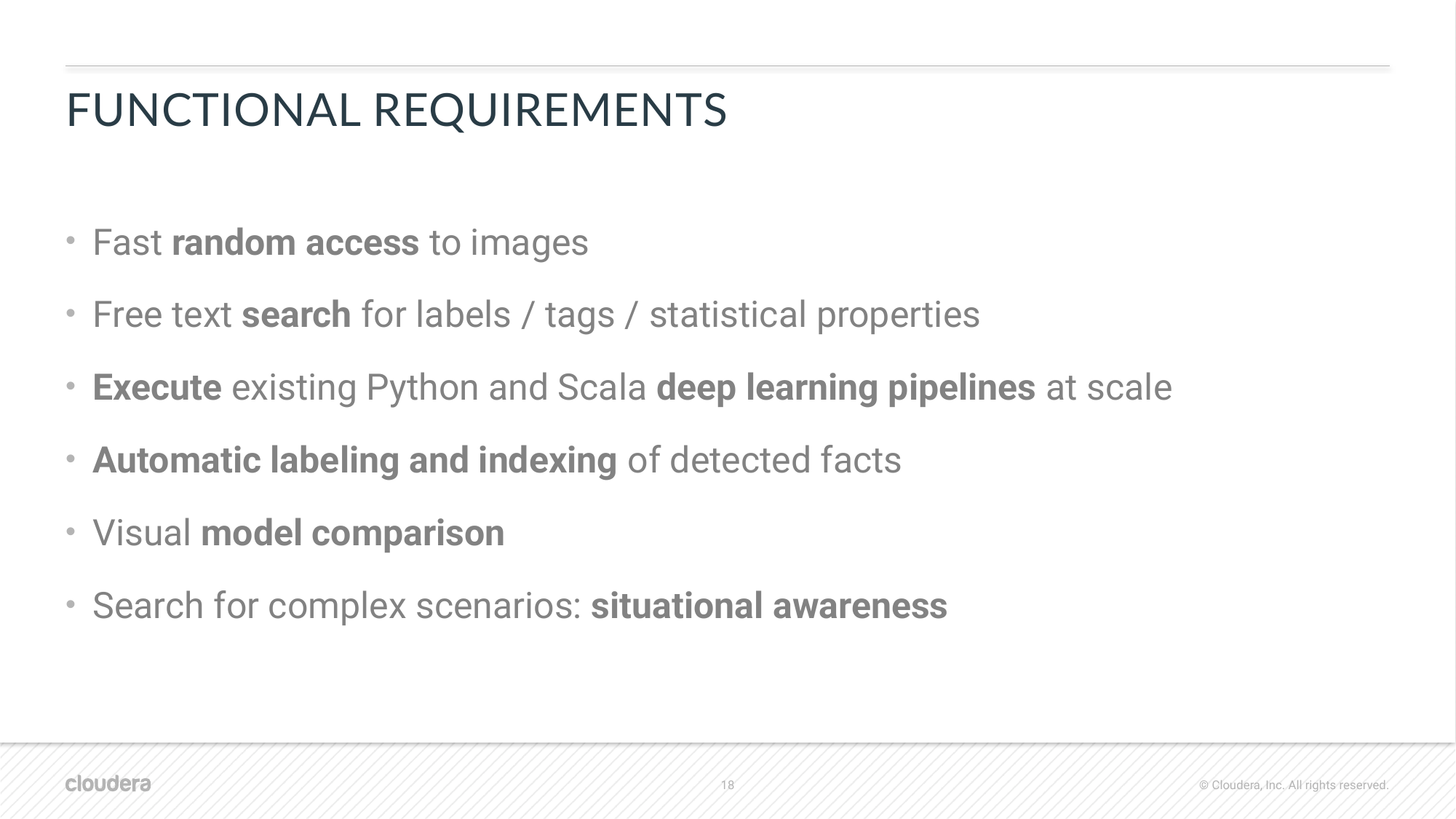

# FUNCTIONAL Requirements

Fast random access to images
Free text search for labels / tags / statistical properties
Execute existing Python and Scala deep learning pipelines at scale
Automatic labeling and indexing of detected facts
Visual model comparison
Search for complex scenarios: situational awareness